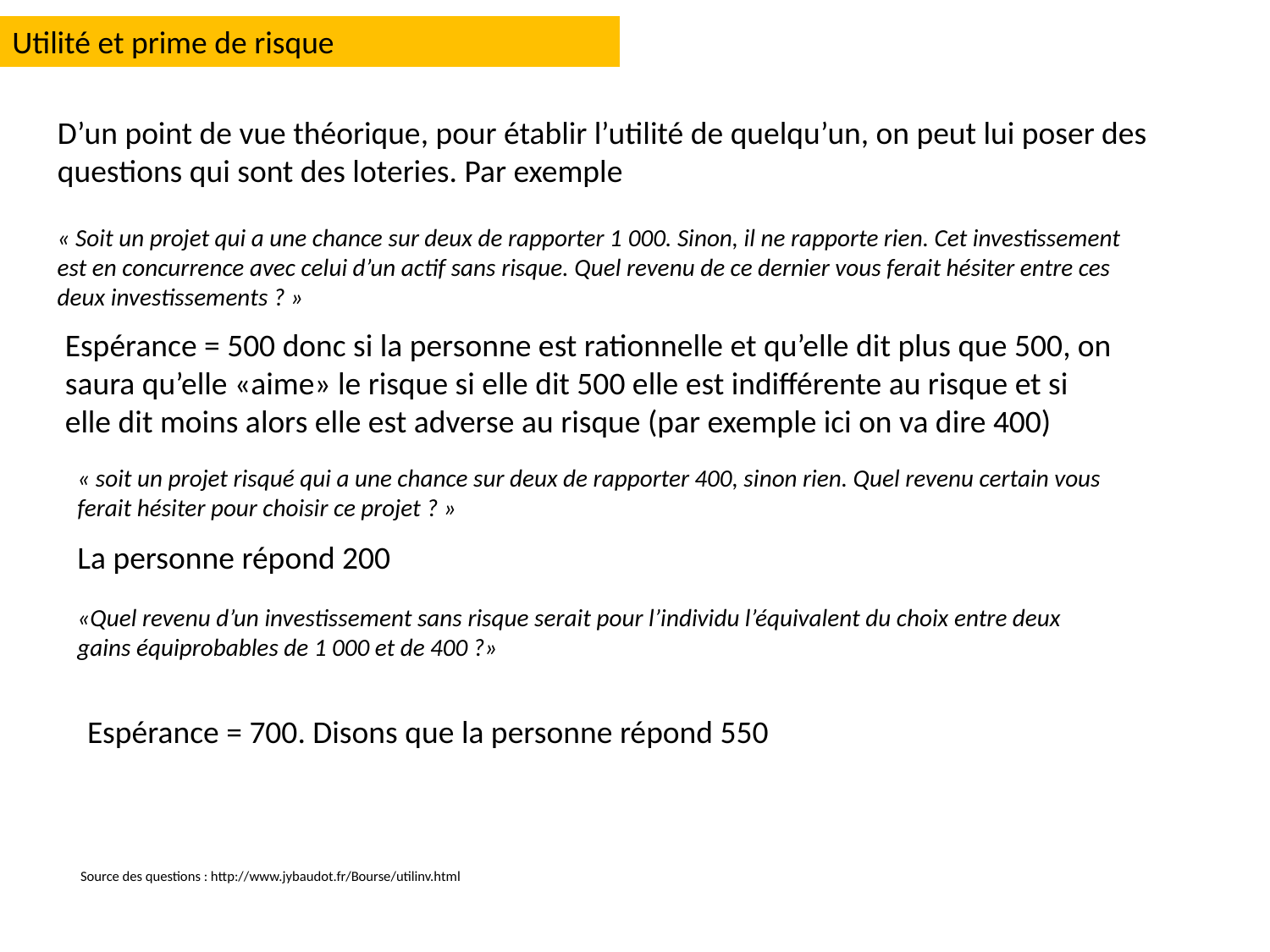

Utilité et prime de risque
D’un point de vue théorique, pour établir l’utilité de quelqu’un, on peut lui poser des questions qui sont des loteries. Par exemple
« Soit un projet qui a une chance sur deux de rapporter 1 000. Sinon, il ne rapporte rien. Cet investissement est en concurrence avec celui d’un actif sans risque. Quel revenu de ce dernier vous ferait hésiter entre ces deux investissements ? »
Espérance = 500 donc si la personne est rationnelle et qu’elle dit plus que 500, on saura qu’elle «aime» le risque si elle dit 500 elle est indifférente au risque et si elle dit moins alors elle est adverse au risque (par exemple ici on va dire 400)
« soit un projet risqué qui a une chance sur deux de rapporter 400, sinon rien. Quel revenu certain vous ferait hésiter pour choisir ce projet ? »
La personne répond 200
«Quel revenu d’un investissement sans risque serait pour l’individu l’équivalent du choix entre deux gains équiprobables de 1 000 et de 400 ?»
Espérance = 700. Disons que la personne répond 550
Source des questions : http://www.jybaudot.fr/Bourse/utilinv.html